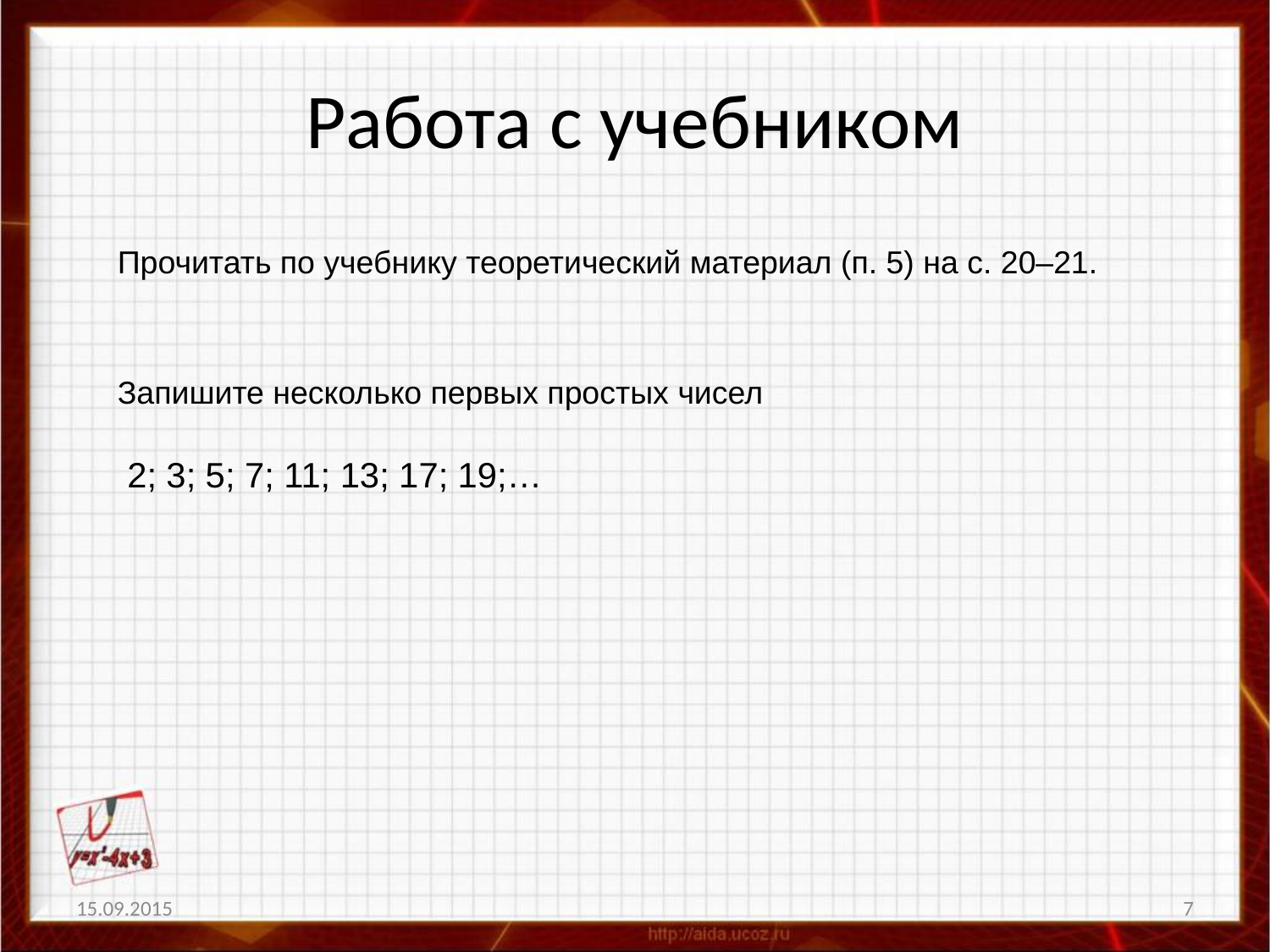

# Работа с учебником
Прочитать по учебнику теоретический материал (п. 5) на с. 20–21.

Запишите несколько первых простых чисел
2; 3; 5; 7; 11; 13; 17; 19;…
15.09.2015
7